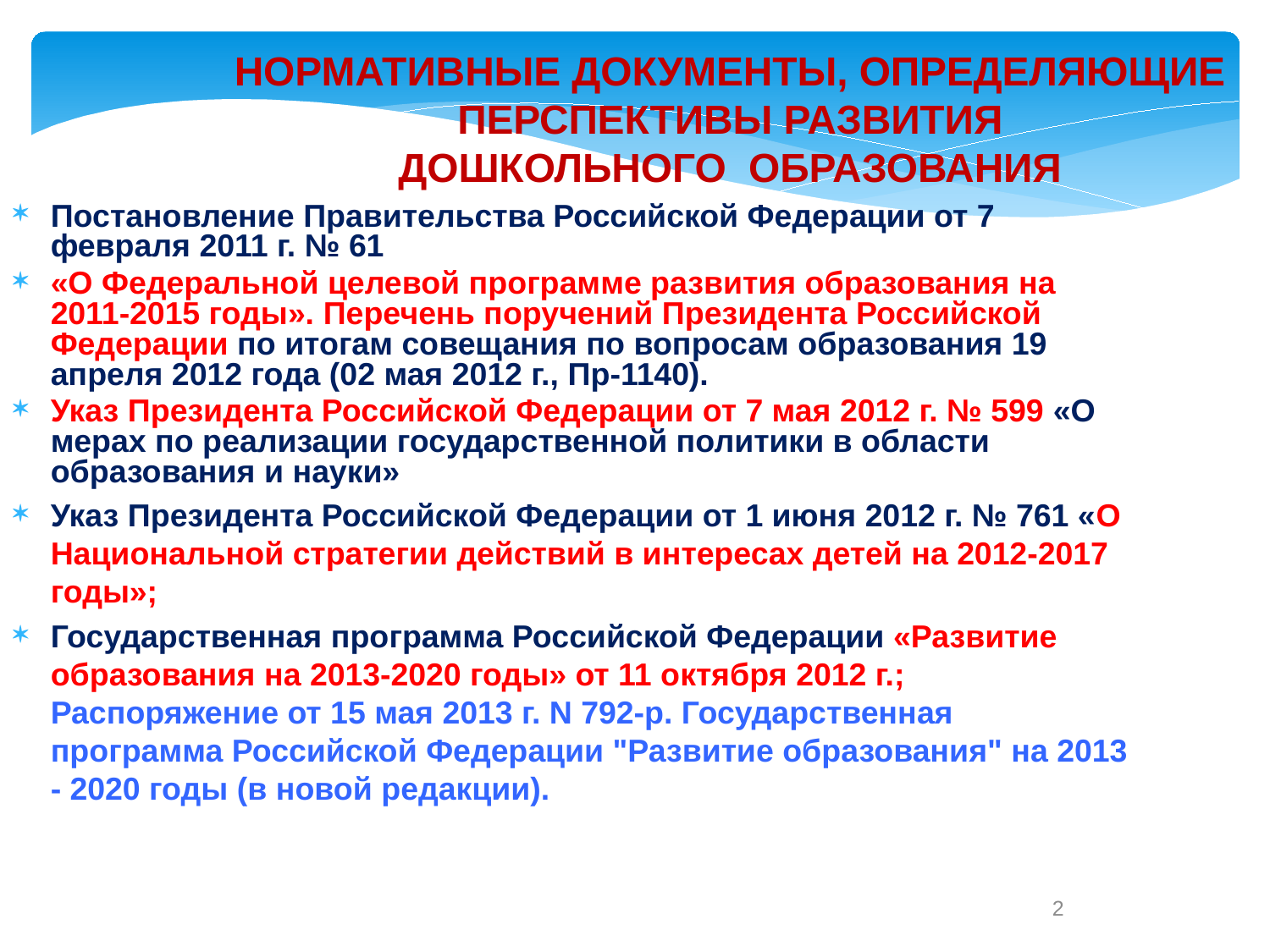

НОРМАТИВНЫЕ ДОКУМЕНТЫ, ОПРЕДЕЛЯЮЩИЕ ПЕРСПЕКТИВЫ РАЗВИТИЯ
ДОШКОЛЬНОГО  ОБРАЗОВАНИЯ
Постановление Правительства Российской Федерации от 7 февраля 2011 г. № 61
«О Федеральной целевой программе развития образования на 2011-2015 годы». Перечень поручений Президента Российской Федерации по итогам совещания по вопросам образования 19 апреля 2012 года (02 мая 2012 г., Пр-1140).
Указ Президента Российской Федерации от 7 мая 2012 г. № 599 «О мерах по реализации государственной политики в области образования и науки»
Указ Президента Российской Федерации от 1 июня 2012 г. № 761 «О Национальной стратегии действий в интересах детей на 2012-2017 годы»;
Государственная программа Российской Федерации «Развитие образования на 2013-2020 годы» от 11 октября 2012 г.; Распоряжение от 15 мая 2013 г. N 792-р. Государственная программа Российской Федерации "Развитие образования" на 2013 - 2020 годы (в новой редакции).

2